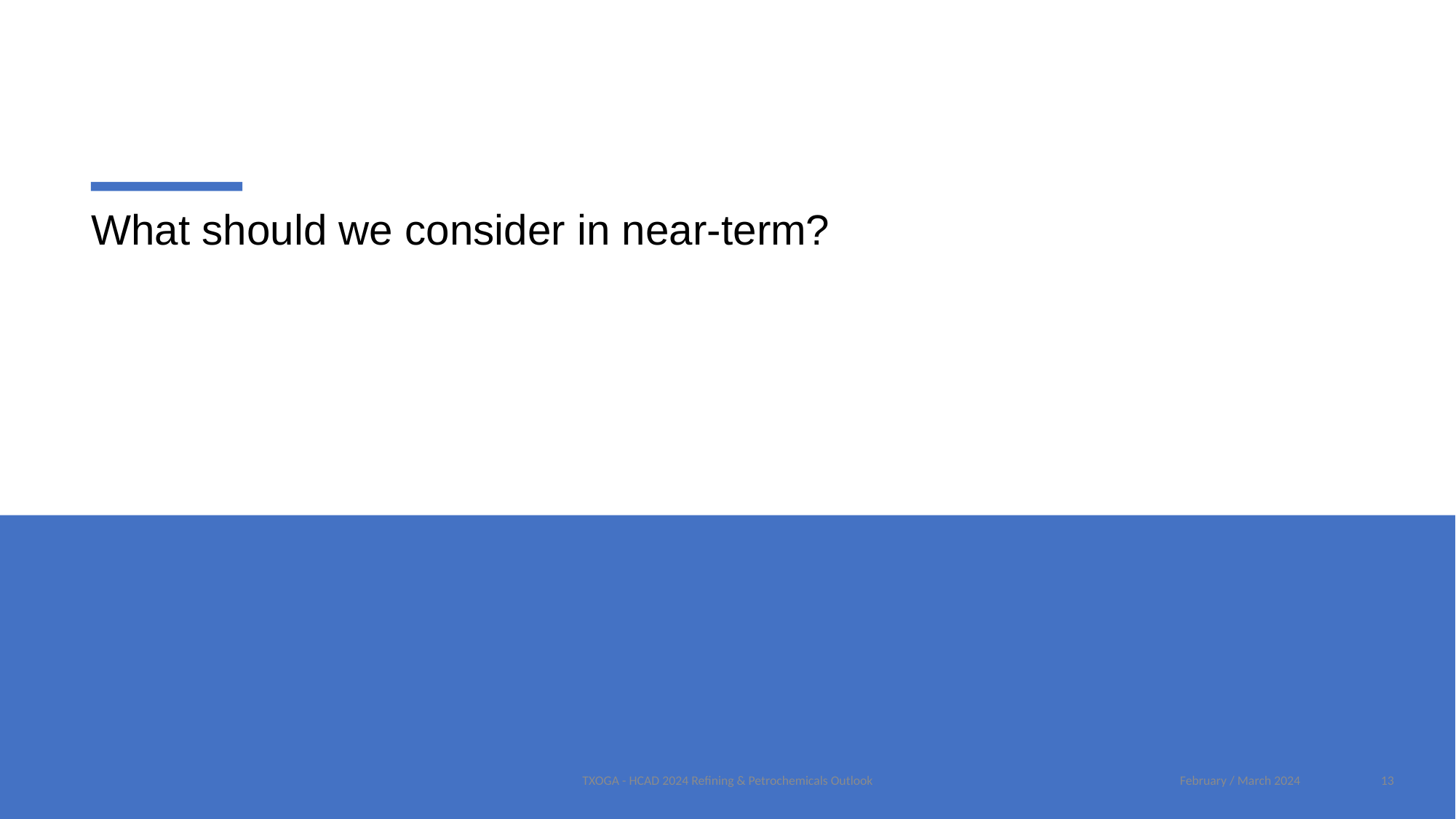

What should we consider in near-term?
TXOGA - HCAD 2024 Refining & Petrochemicals Outlook
13
February / March 2024